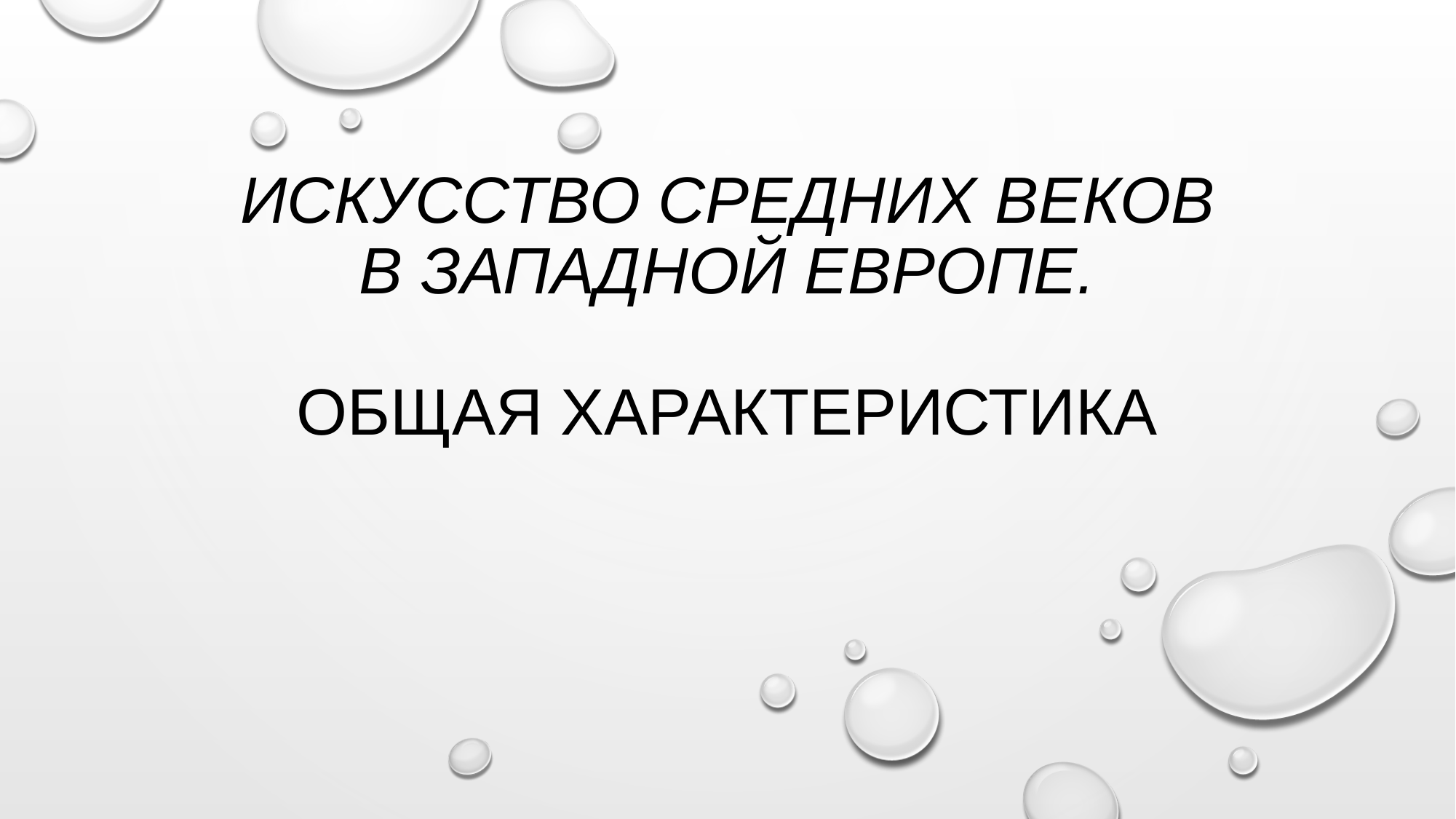

# Искусство средних веков в Западной Европе. Общая характеристика